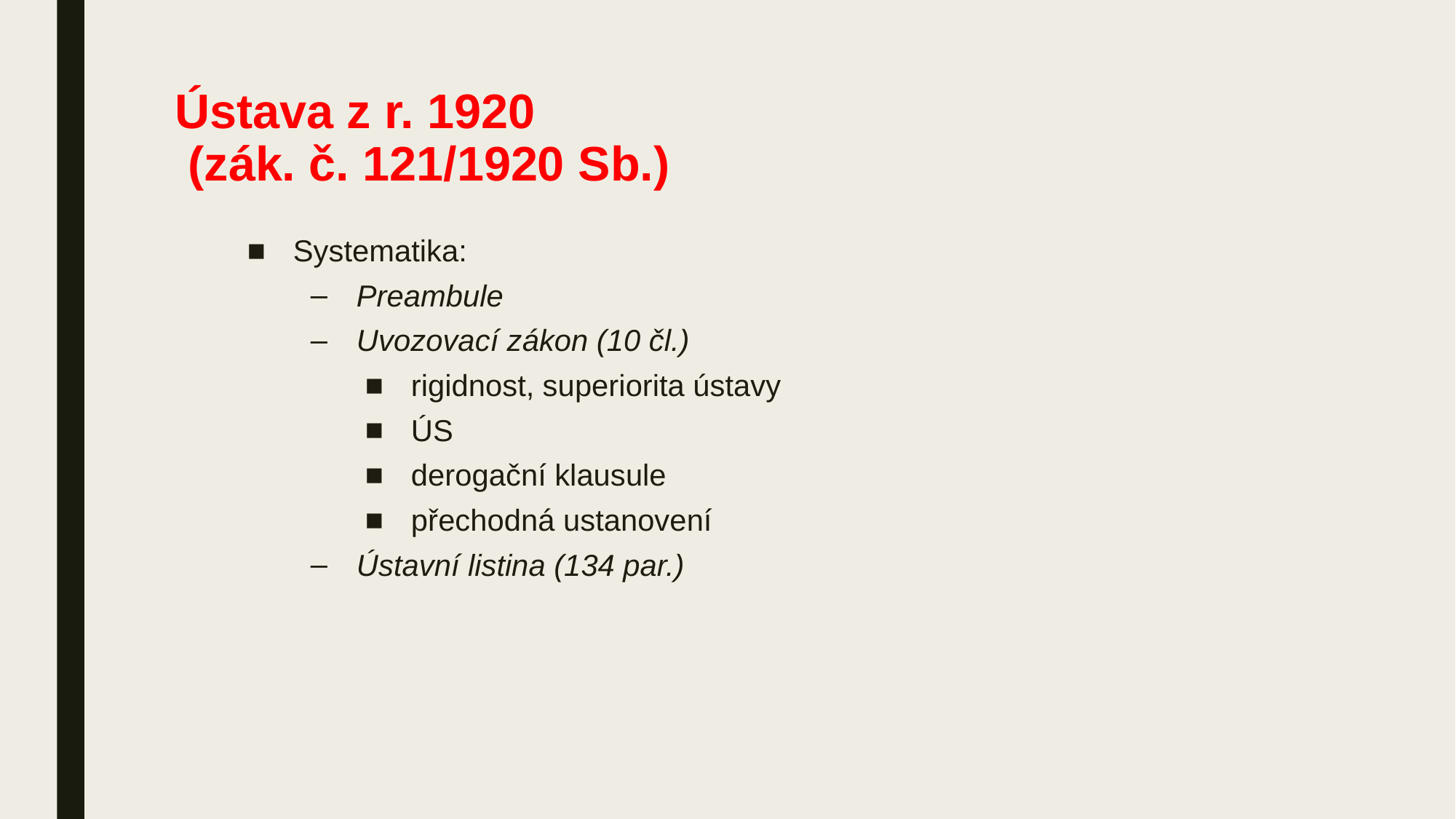

# Ústava z r. 1920 (zák. č. 121/1920 Sb.)
Systematika:
Preambule
Uvozovací zákon (10 čl.)
rigidnost, superiorita ústavy
ÚS
derogační klausule
přechodná ustanovení
Ústavní listina (134 par.)